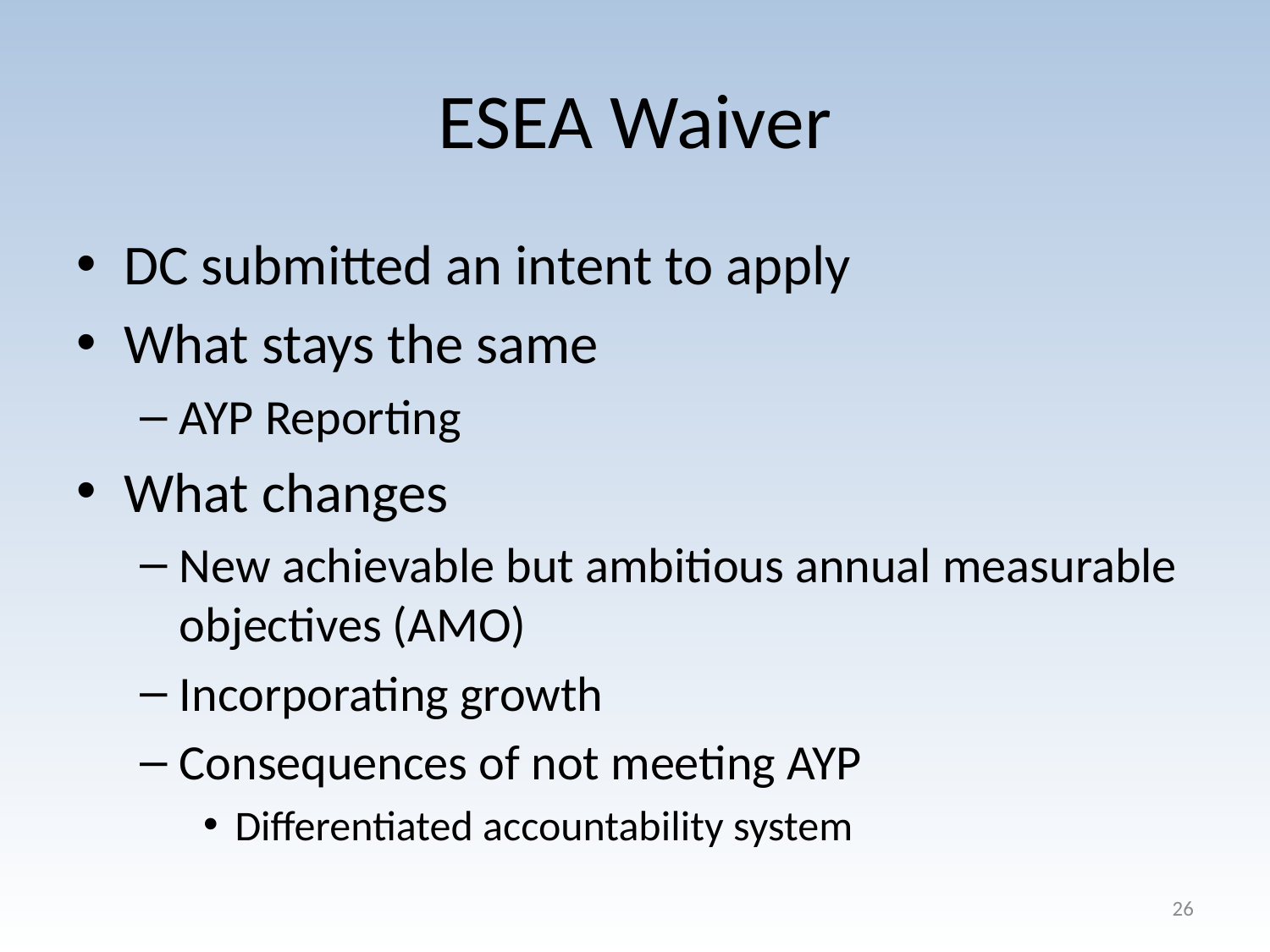

# ESEA Waiver
DC submitted an intent to apply
What stays the same
AYP Reporting
What changes
New achievable but ambitious annual measurable objectives (AMO)
Incorporating growth
Consequences of not meeting AYP
Differentiated accountability system

26